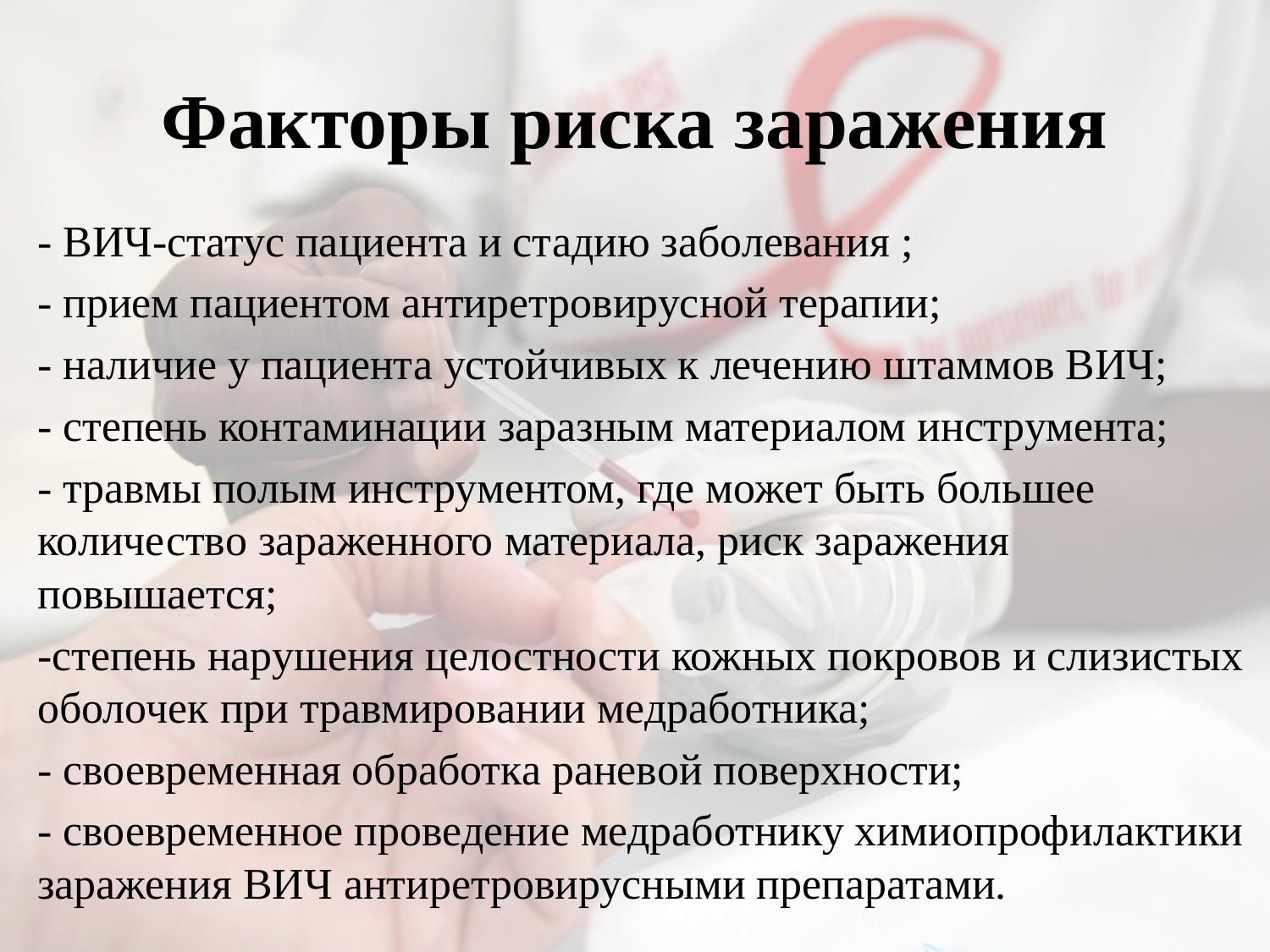

# Факторы риска заражения
- ВИЧ-статус пациента и стадию заболевания ;
- прием пациентом антиретровирусной терапии;
- наличие у пациента устойчивых к лечению штаммов ВИЧ;
- степень контаминации заразным материалом инструмента;
- травмы полым инструментом, где может быть большее количество зараженного материала, риск заражения повышается;
-степень нарушения целостности кожных покровов и слизистых оболочек при травмировании медработника;
- своевременная обработка раневой поверхности;
- своевременное проведение медработнику химиопрофилактики заражения ВИЧ антиретровирусными препаратами.